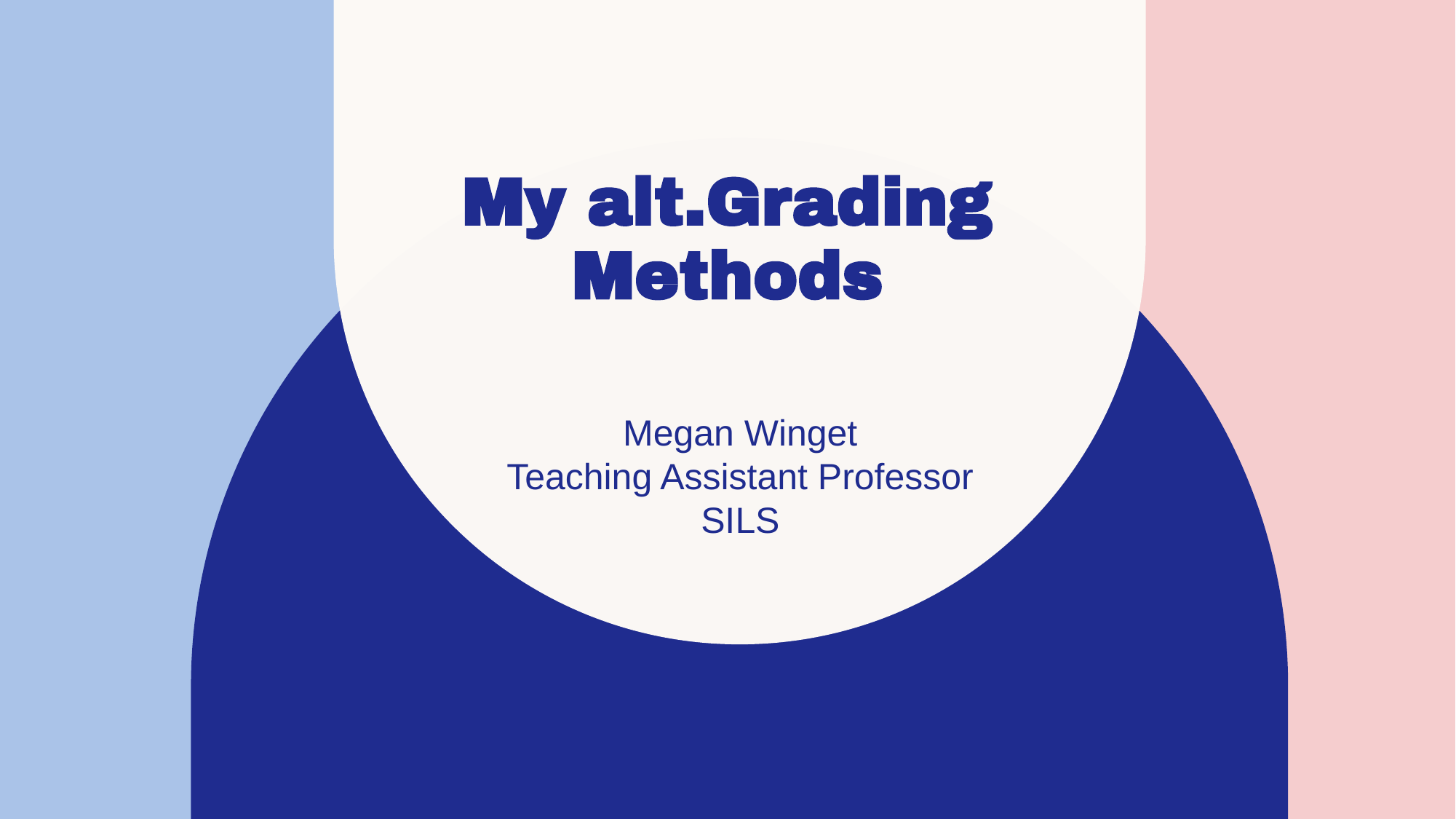

# My alt.Grading Methods
Megan Winget
Teaching Assistant Professor
SILS